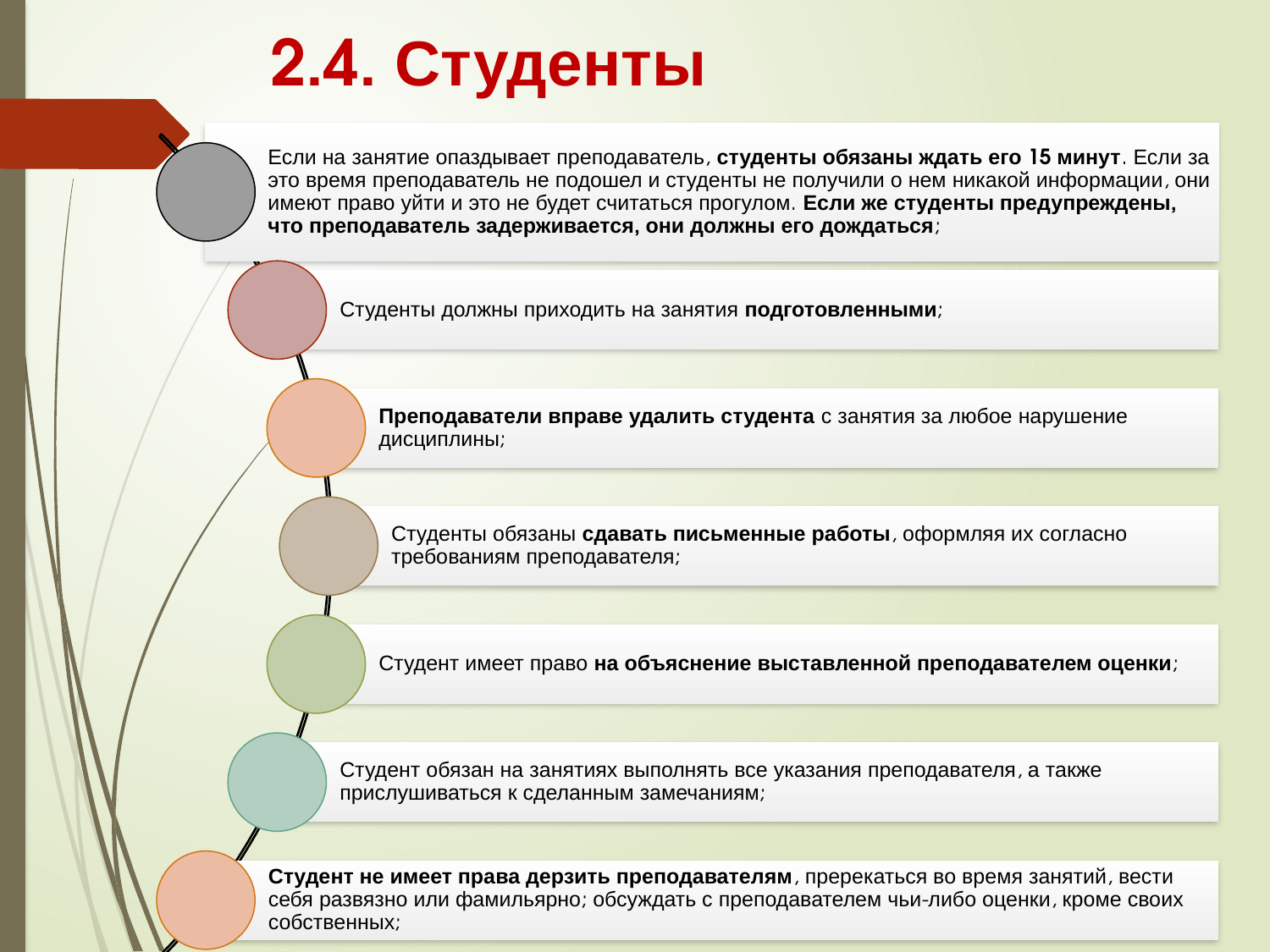

# 2.4. Студенты
Если на занятие опаздывает преподаватель, студенты обязаны ждать его 15 минут. Если за это время преподаватель не подошел и студенты не получили о нем никакой информации, они имеют право уйти и это не будет считаться прогулом. Если же студенты предупреждены, что преподаватель задерживается, они должны его дождаться;
Студенты должны приходить на занятия подготовленными;
Преподаватели вправе удалить студента с занятия за любое нарушение дисциплины;
Студенты обязаны сдавать письменные работы, оформляя их согласно требованиям преподавателя;
Студент имеет право на объяснение выставленной преподавателем оценки;
Студент обязан на занятиях выполнять все указания преподавателя, а также прислушиваться к сделанным замечаниям;
Студент не имеет права дерзить преподавателям, пререкаться во время занятий, вести себя развязно или фамильярно; обсуждать с преподавателем чьи-либо оценки, кроме своих собственных;